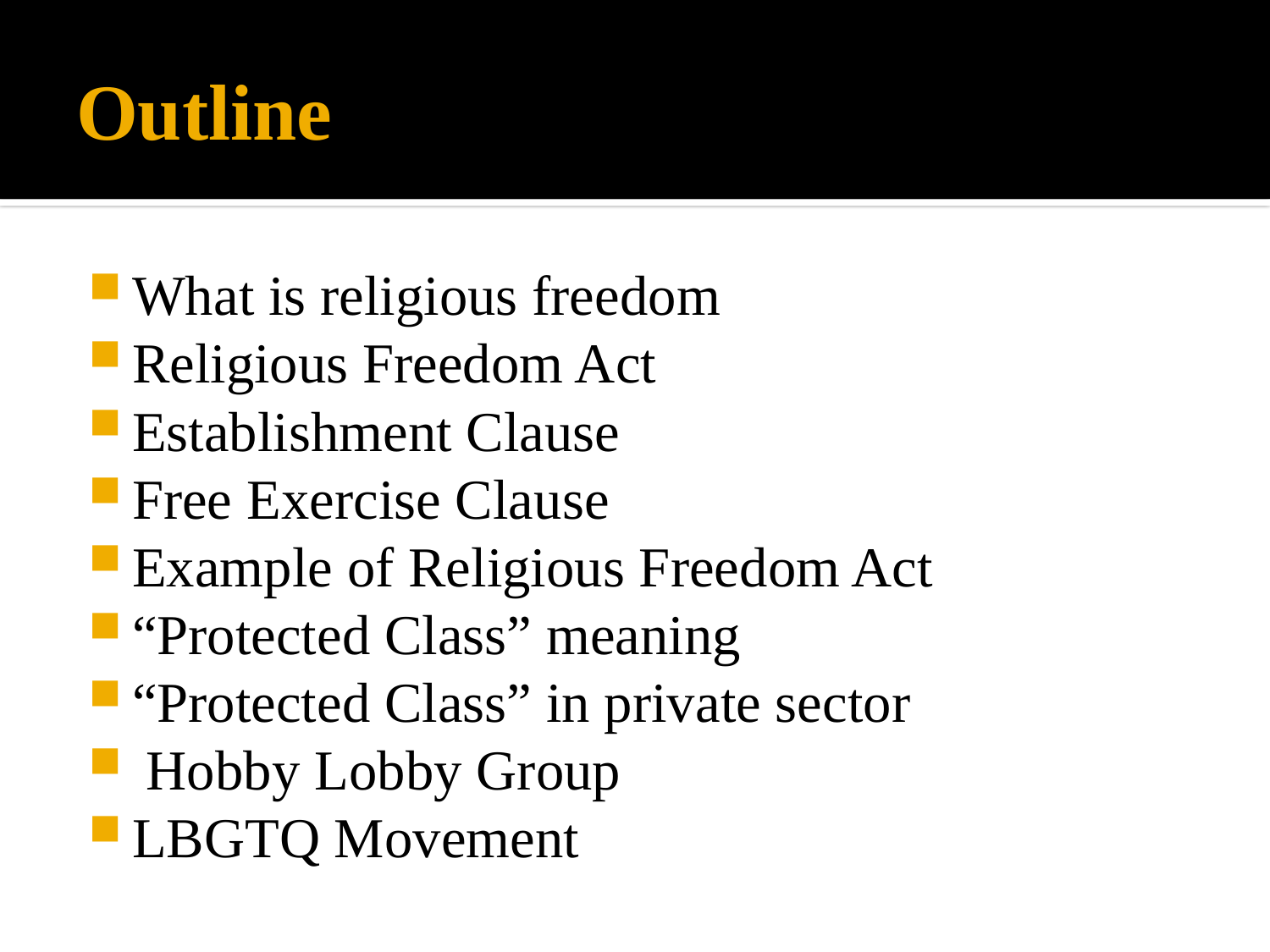

# Outline
What is religious freedom
Religious Freedom Act
Establishment Clause
Free Exercise Clause
Example of Religious Freedom Act
“Protected Class” meaning
“Protected Class” in private sector
 Hobby Lobby Group
LBGTQ Movement